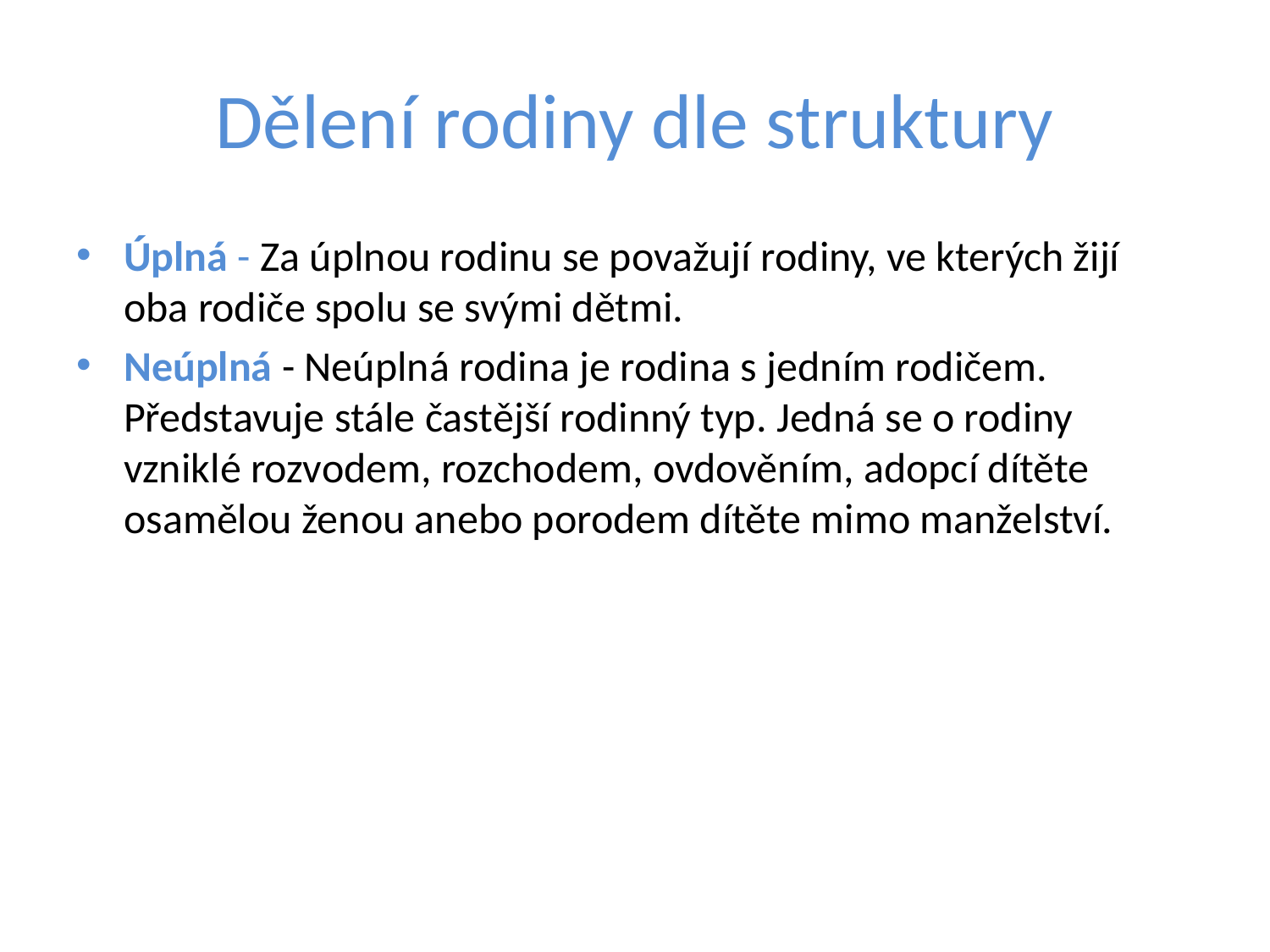

# Dělení rodiny dle struktury
Úplná - Za úplnou rodinu se považují rodiny, ve kterých žijí oba rodiče spolu se svými dětmi.
Neúplná - Neúplná rodina je rodina s jedním rodičem. Představuje stále častější rodinný typ. Jedná se o rodiny vzniklé rozvodem, rozchodem, ovdověním, adopcí dítěte osamělou ženou anebo porodem dítěte mimo manželství.